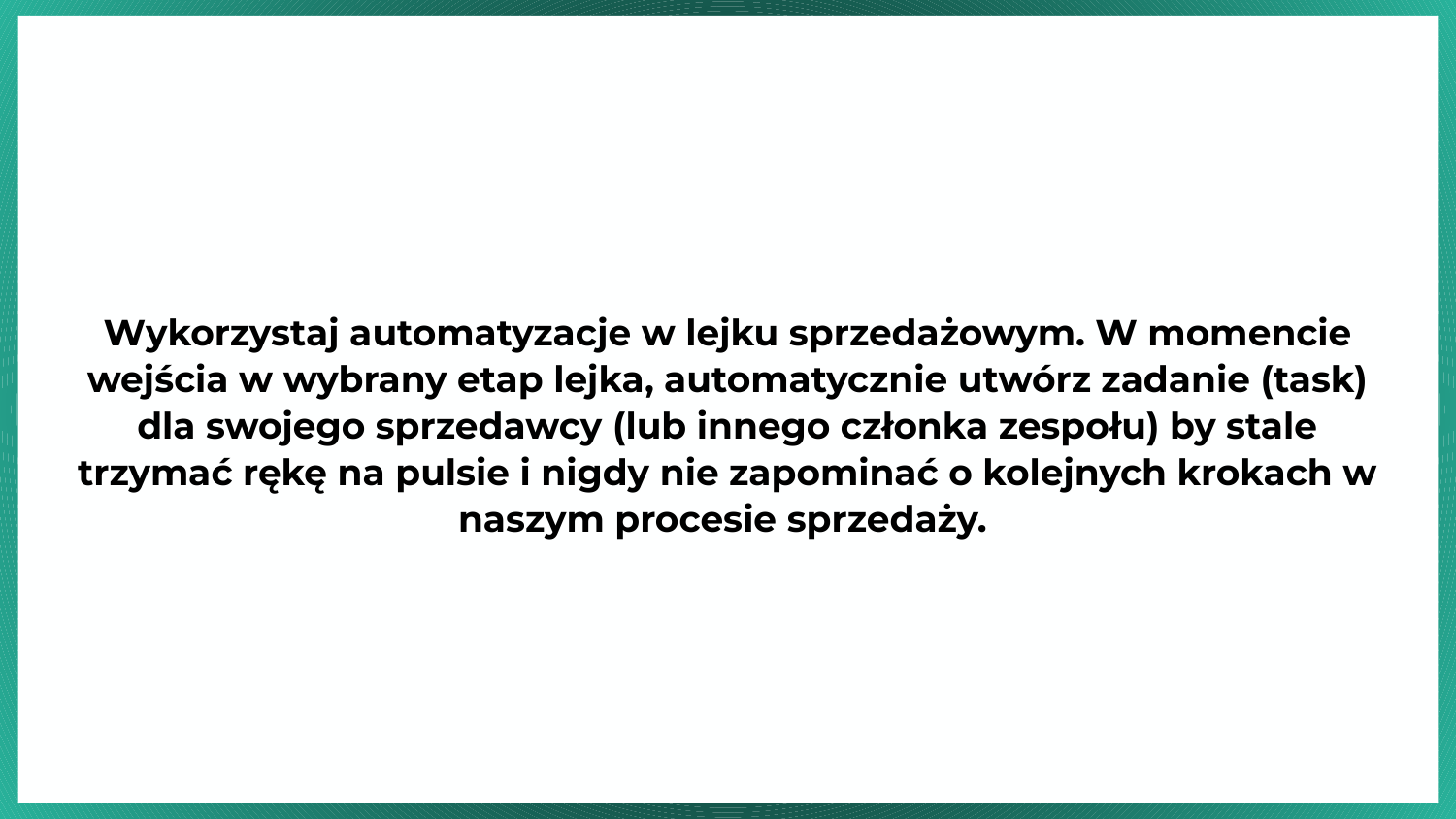

Wykorzystaj automatyzacje w lejku sprzedażowym. W momencie wejścia w wybrany etap lejka, automatycznie utwórz zadanie (task) dla swojego sprzedawcy (lub innego członka zespołu) by stale trzymać rękę na pulsie i nigdy nie zapominać o kolejnych krokach w naszym procesie sprzedaży.